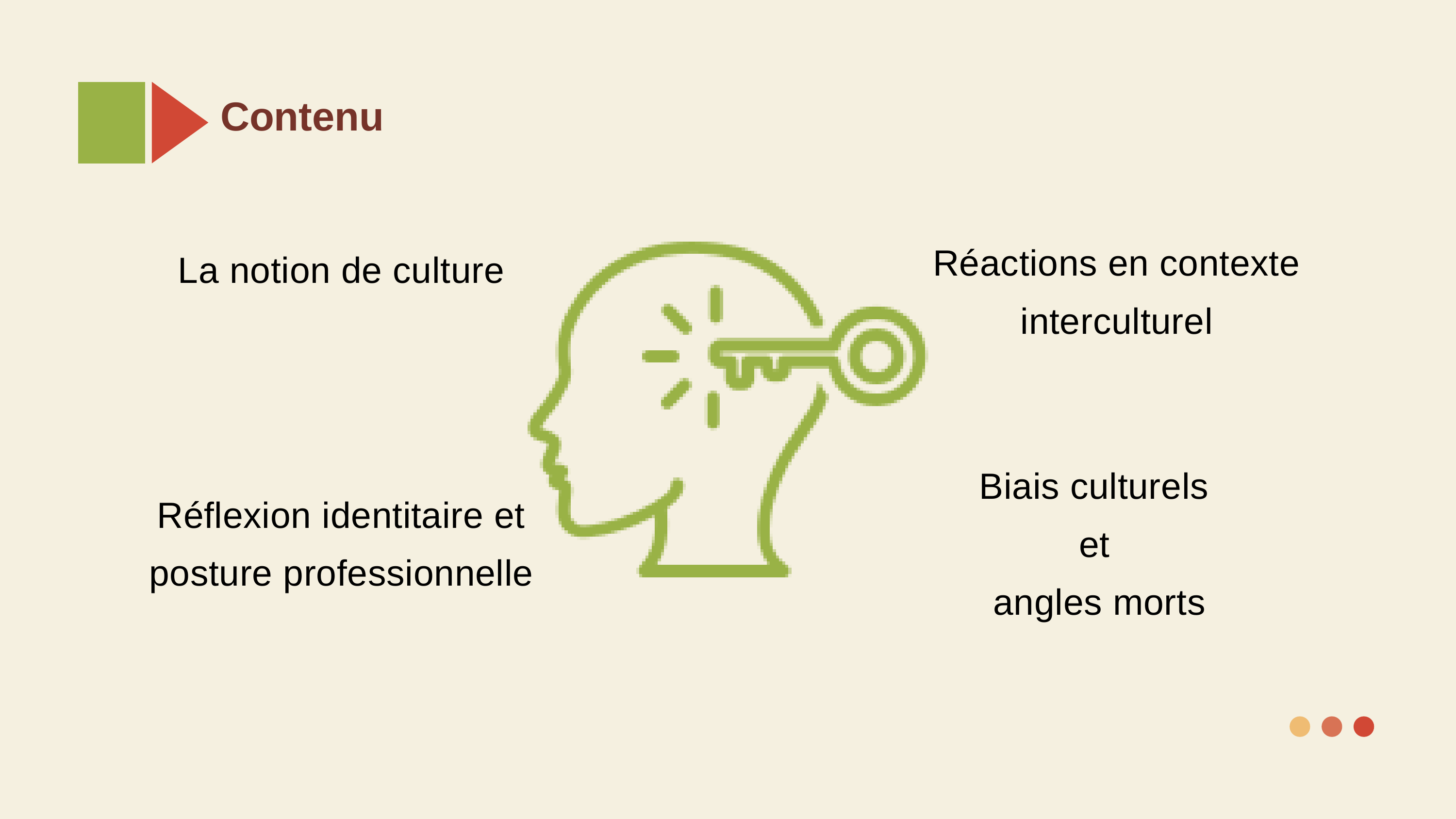

Contenu

Réactions en contexte interculturel
La notion de culture

Biais culturels et
 angles morts
Réflexion identitaire et posture professionnelle